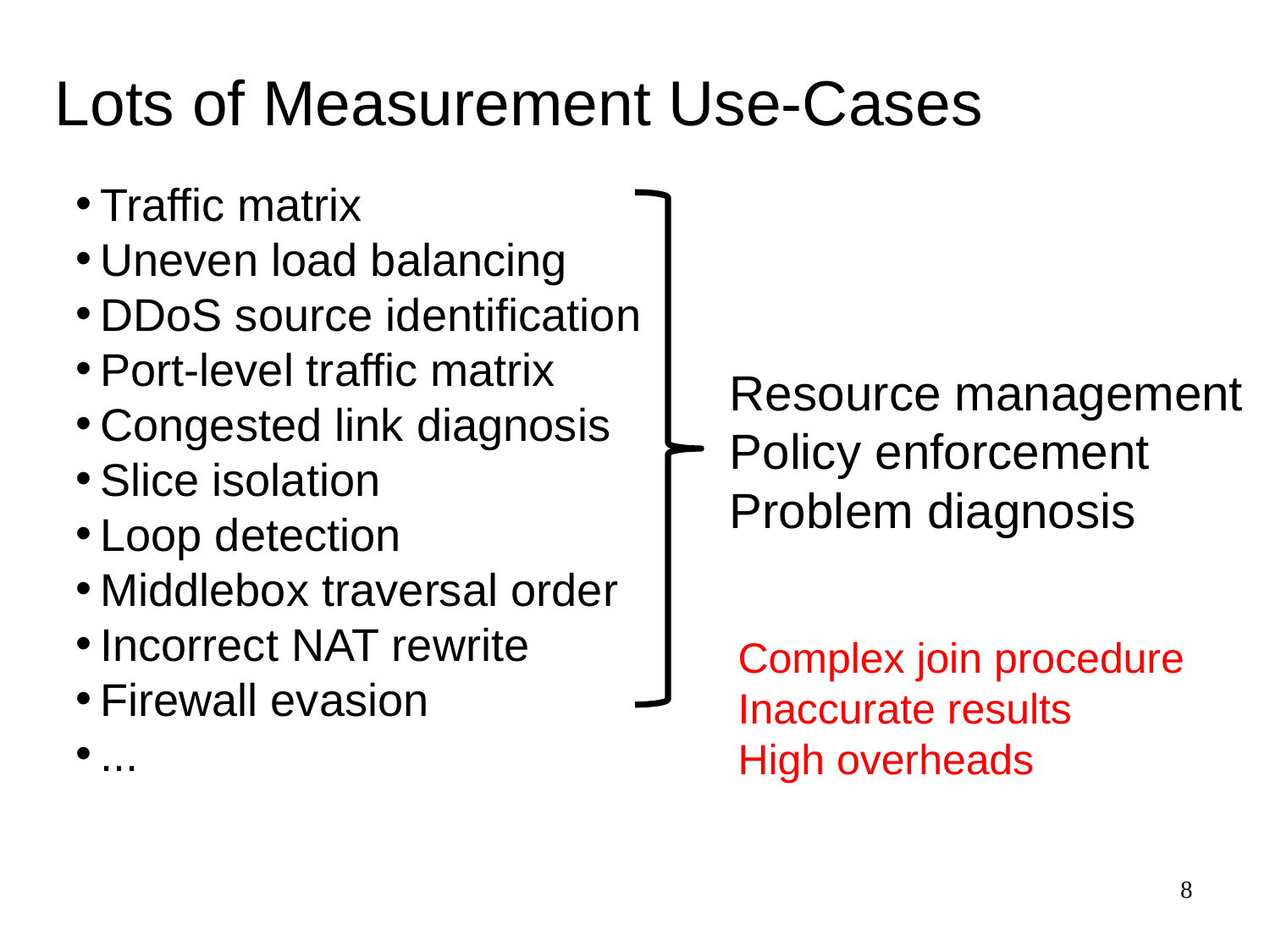

# Lots of Measurement Use-Cases
Traffic matrix
Uneven load balancing
DDoS source identification
Port-level traffic matrix
Congested link diagnosis
Slice isolation
Loop detection
Middlebox traversal order
Incorrect NAT rewrite
Firewall evasion
...

Resource management
Policy enforcement
Problem diagnosis

Complex join procedure
Inaccurate results
High overheads
8